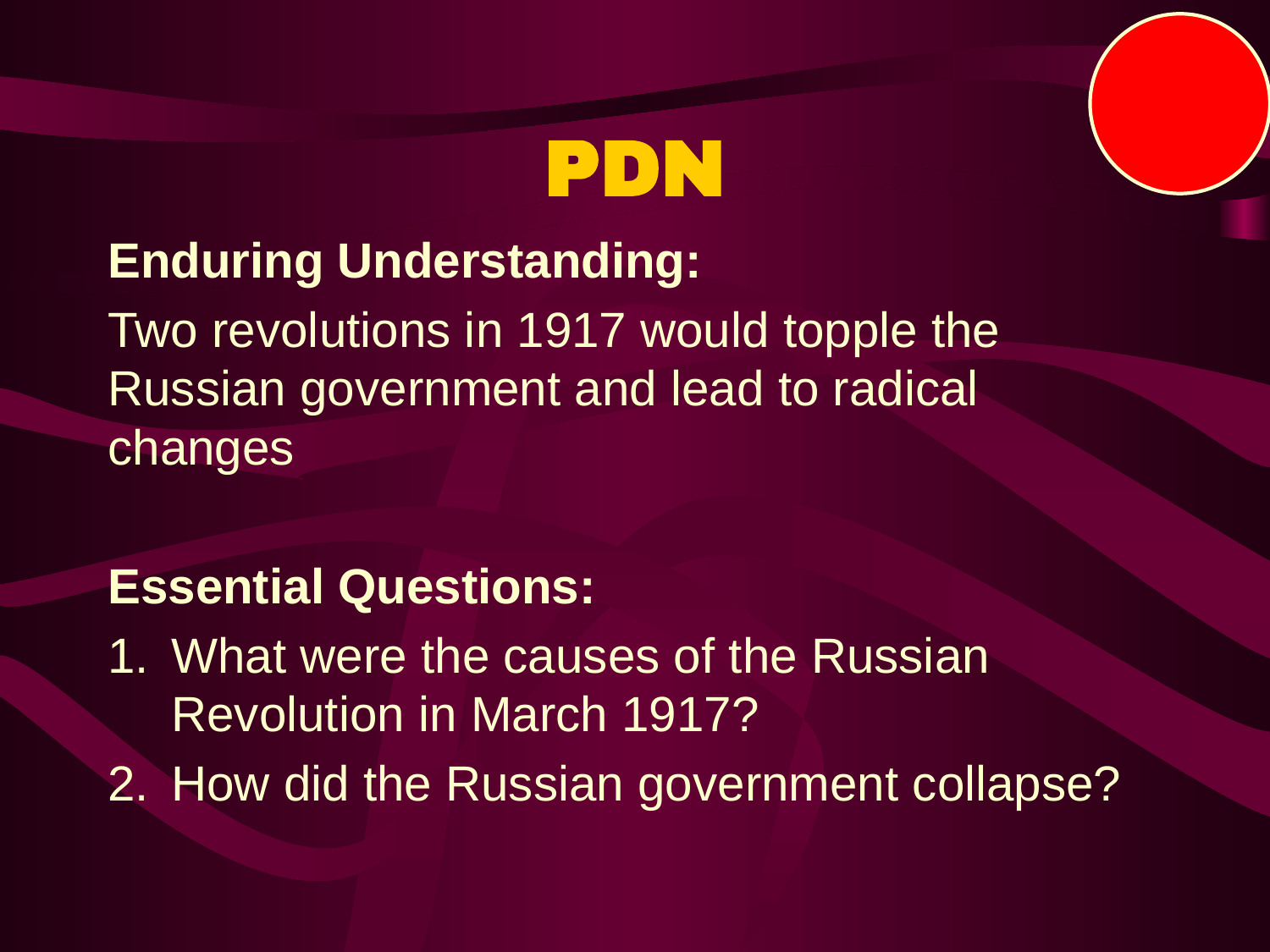

# PDN
Enduring Understanding:
Two revolutions in 1917 would topple the Russian government and lead to radical changes

Essential Questions:
What were the causes of the Russian Revolution in March 1917?
How did the Russian government collapse?